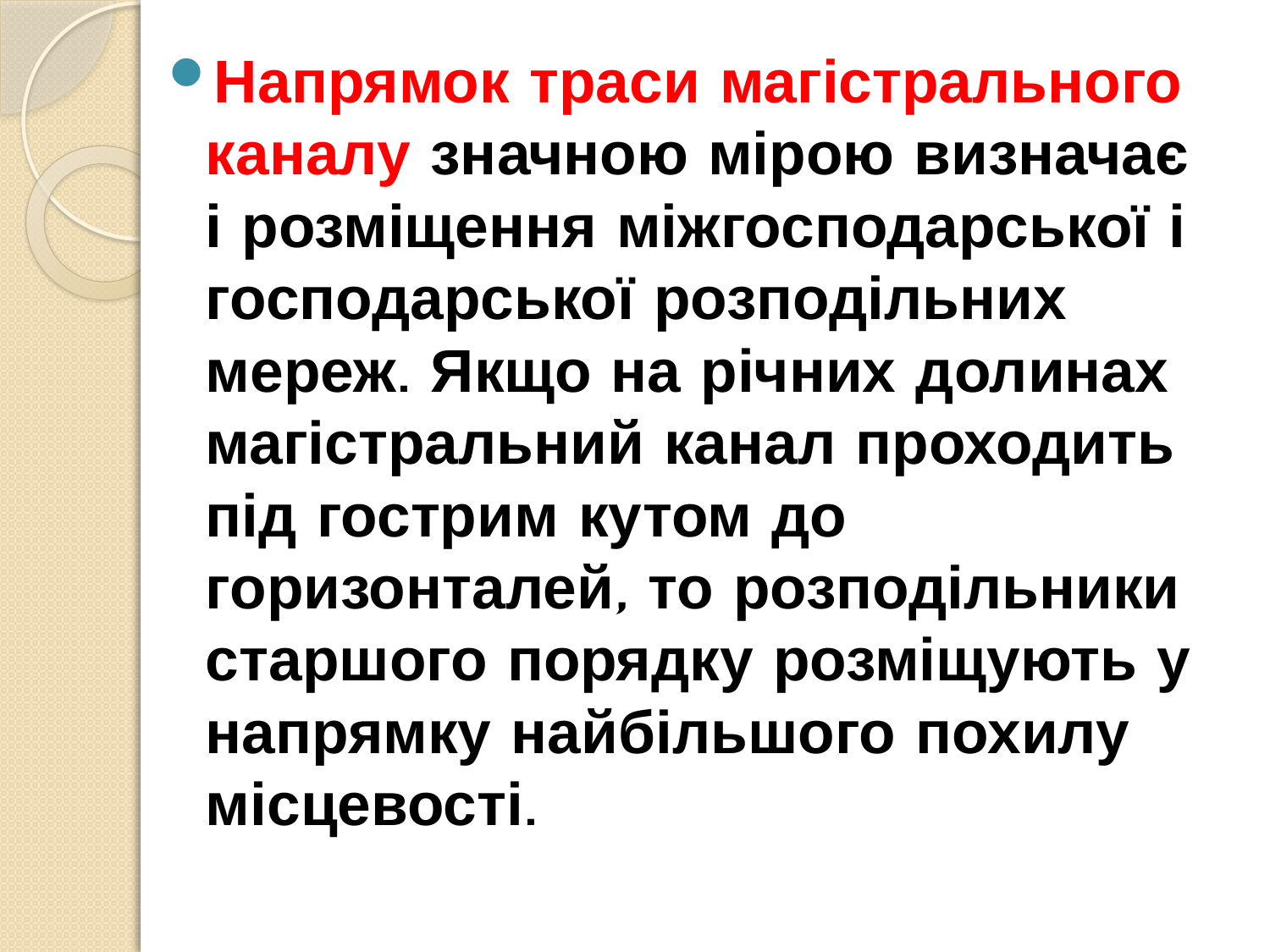

Напрямок траси магістрального каналу значною мірою визначає і розміщення міжгосподарської і господарської розподільних мереж. Якщо на річних долинах магістральний канал проходить під гострим кутом до горизонталей, то розподільники старшого порядку розміщують у напрямку найбільшого похилу місцевості.